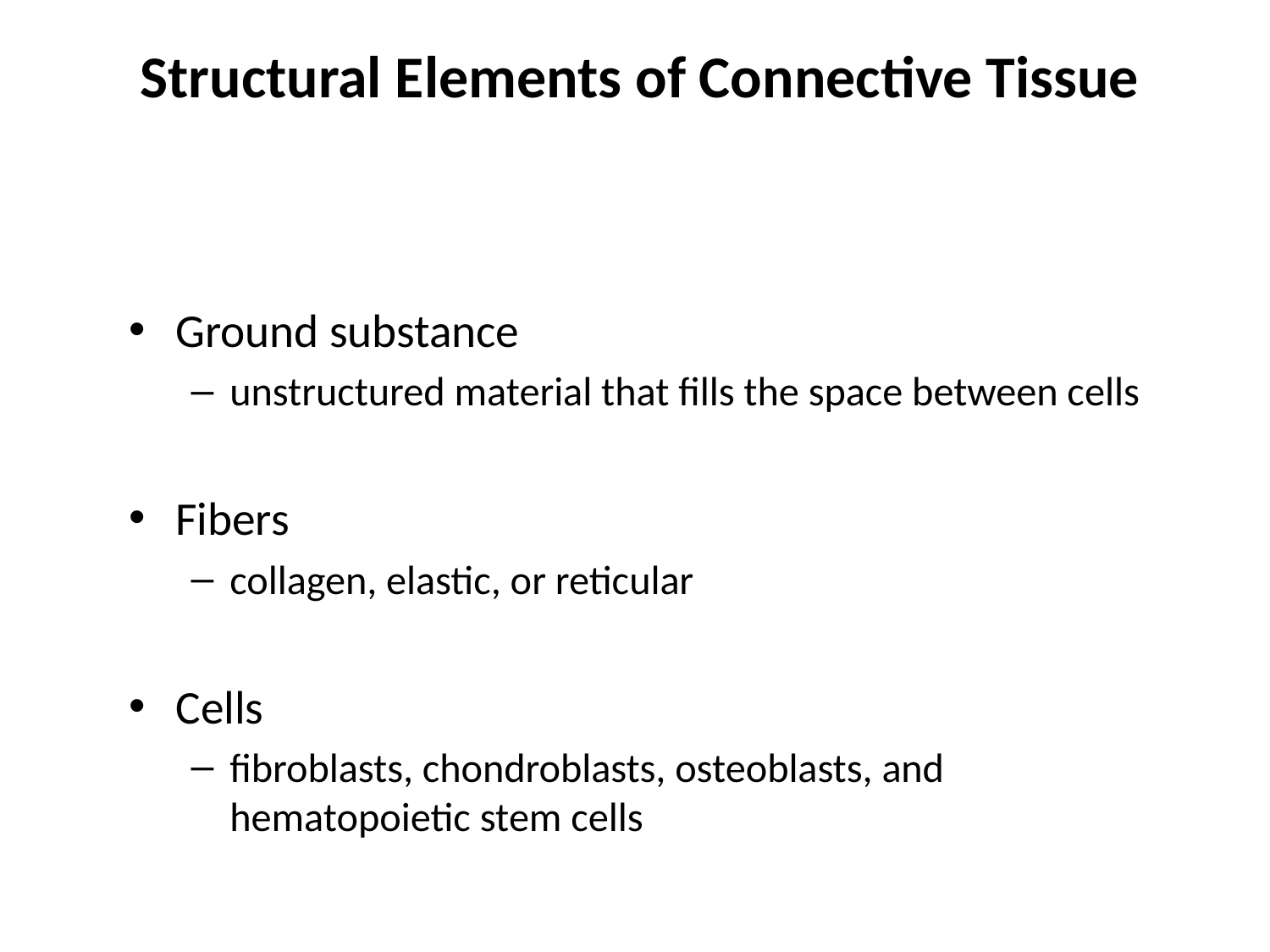

# Structural Elements of Connective Tissue
Ground substance
unstructured material that fills the space between cells

Fibers
collagen, elastic, or reticular

Cells
fibroblasts, chondroblasts, osteoblasts, and hematopoietic stem cells